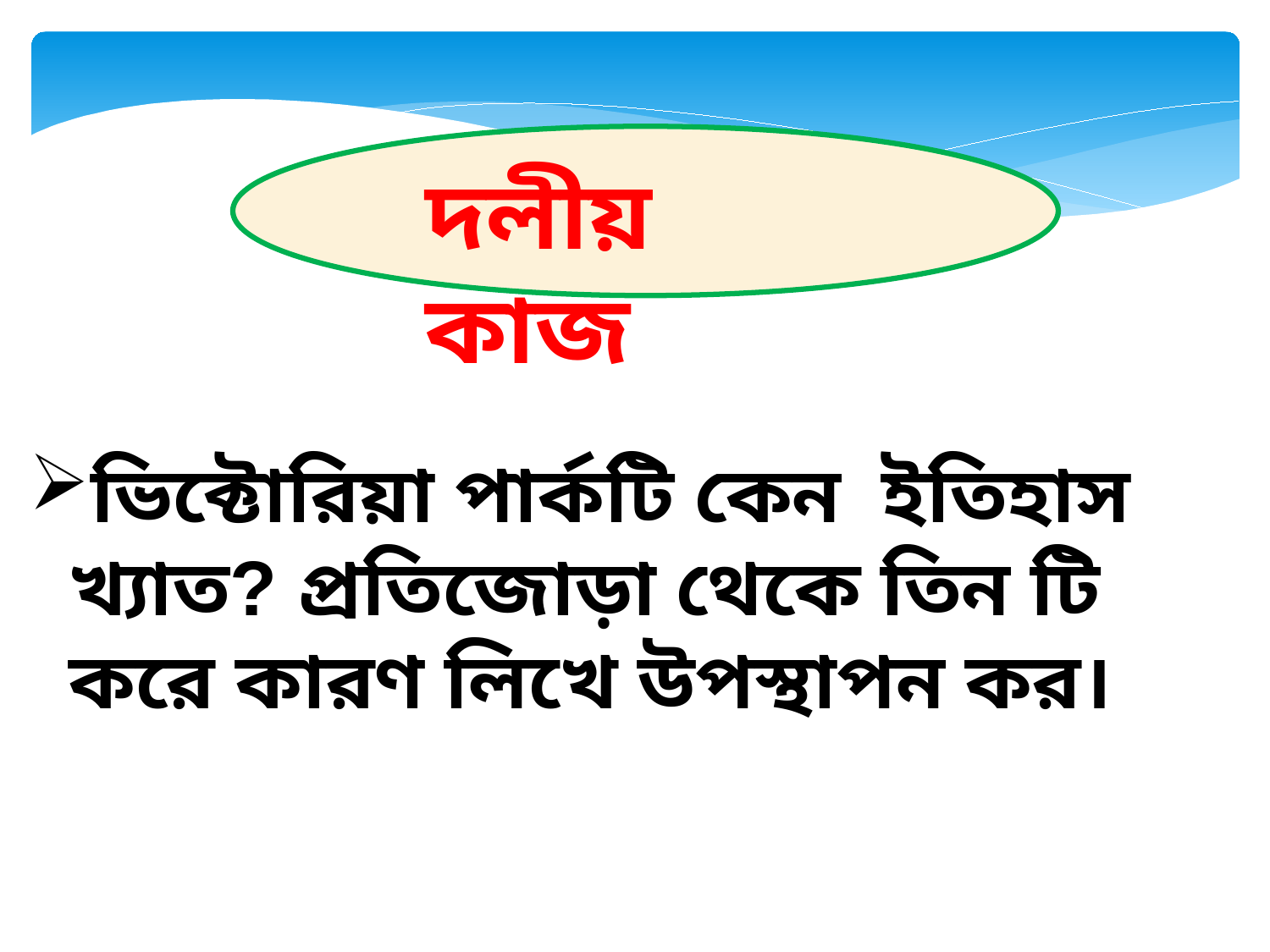

দলীয় কাজ
ভিক্টোরিয়া পার্কটি কেন  ইতিহাস খ্যাত? প্রতিজোড়া থেকে তিন টি করে কারণ লিখে উপস্থাপন কর।